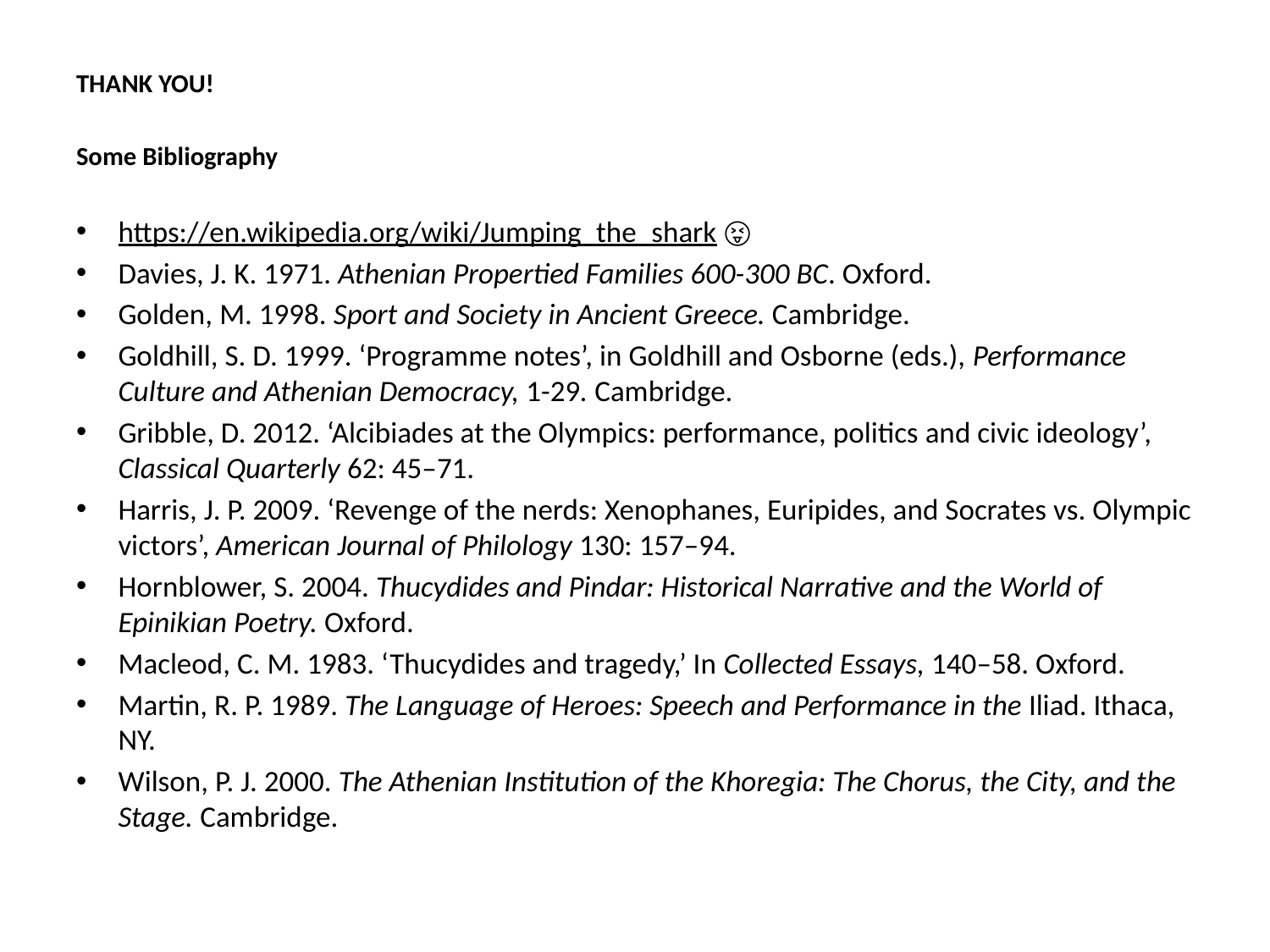

THANK YOU!

Some Bibliography

https://en.wikipedia.org/wiki/Jumping_the_shark 😝
Davies, J. K. 1971. Athenian Propertied Families 600-300 BC. Oxford.
Golden, M. 1998. Sport and Society in Ancient Greece. Cambridge.
Goldhill, S. D. 1999. ‘Programme notes’, in Goldhill and Osborne (eds.), Performance Culture and Athenian Democracy, 1-29. Cambridge.
Gribble, D. 2012. ‘Alcibiades at the Olympics: performance, politics and civic ideology’, Classical Quarterly 62: 45–71.
Harris, J. P. 2009. ‘Revenge of the nerds: Xenophanes, Euripides, and Socrates vs. Olympic victors’, American Journal of Philology 130: 157–94.
Hornblower, S. 2004. Thucydides and Pindar: Historical Narrative and the World of Epinikian Poetry. Oxford.
Macleod, C. M. 1983. ‘Thucydides and tragedy,’ In Collected Essays, 140–58. Oxford.
Martin, R. P. 1989. The Language of Heroes: Speech and Performance in the Iliad. Ithaca, NY.
Wilson, P. J. 2000. The Athenian Institution of the Khoregia: The Chorus, the City, and the Stage. Cambridge.